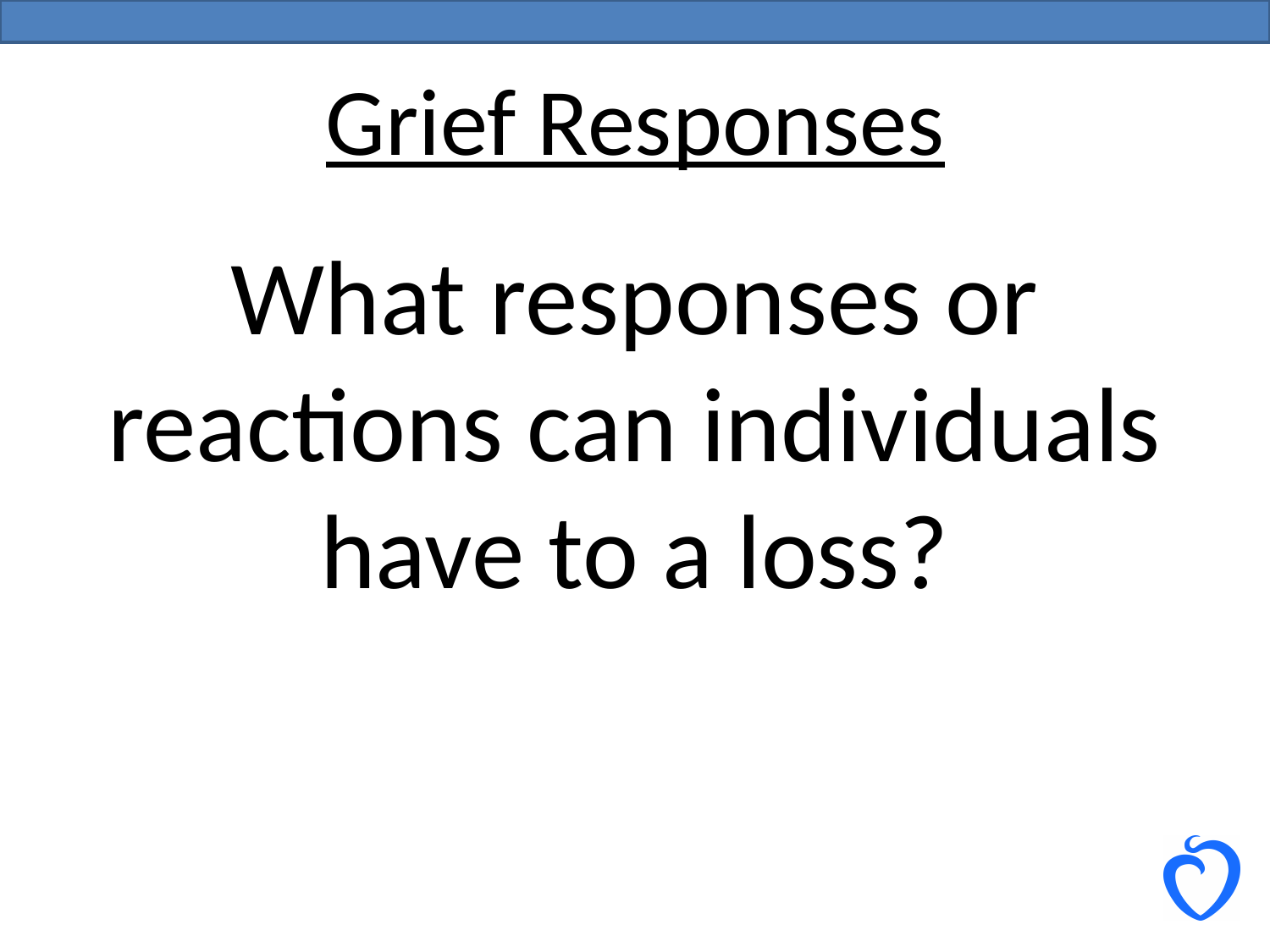

# Grief Responses
What responses or reactions can individuals have to a loss?